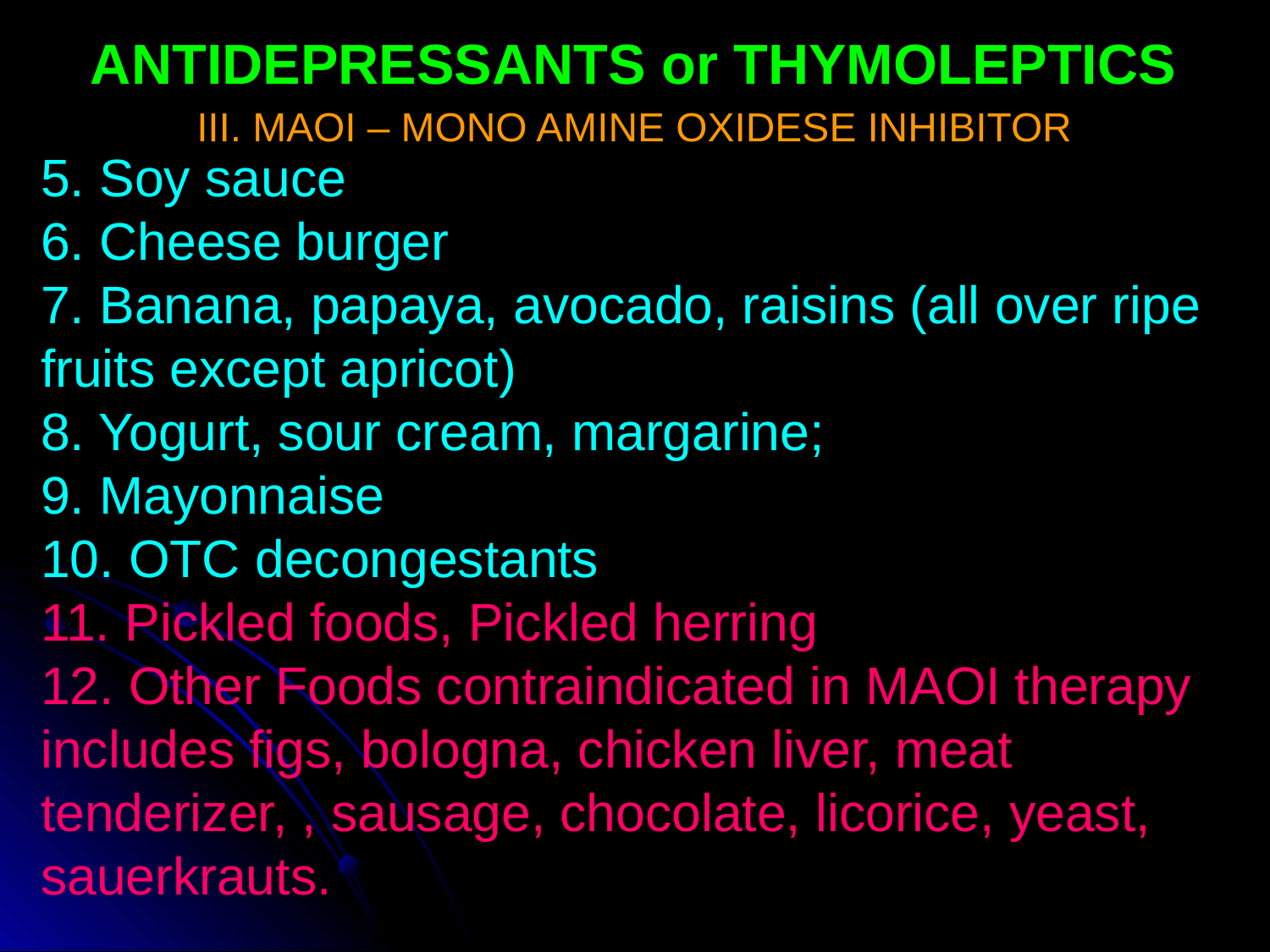

ANTIDEPRESSANTS or THYMOLEPTICS
III. MAOI – MONO AMINE OXIDESE INHIBITOR
5. Soy sauce
6. Cheese burger
7. Banana, papaya, avocado, raisins (all over ripe fruits except apricot)
8. Yogurt, sour cream, margarine;
9. Mayonnaise
10. OTC decongestants
11. Pickled foods, Pickled herring
12. Other Foods contraindicated in MAOI therapy includes figs, bologna, chicken liver, meat tenderizer, , sausage, chocolate, licorice, yeast, sauerkrauts.